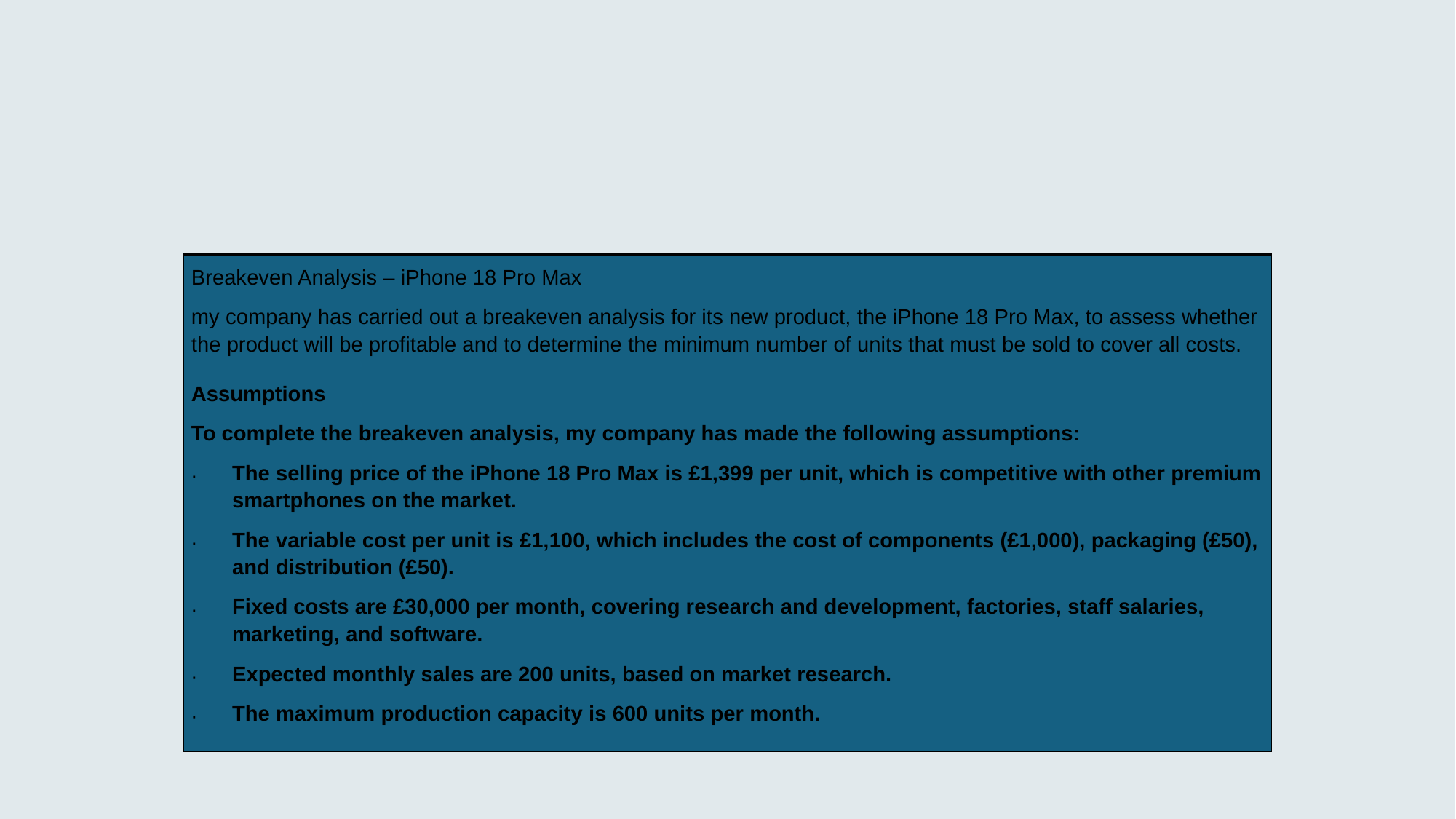

| Breakeven Analysis – iPhone 18 Pro Max my company has carried out a breakeven analysis for its new product, the iPhone 18 Pro Max, to assess whether the product will be profitable and to determine the minimum number of units that must be sold to cover all costs. |
| --- |
| Assumptions To complete the breakeven analysis, my company has made the following assumptions: The selling price of the iPhone 18 Pro Max is £1,399 per unit, which is competitive with other premium smartphones on the market. The variable cost per unit is £1,100, which includes the cost of components (£1,000), packaging (£50), and distribution (£50). Fixed costs are £30,000 per month, covering research and development, factories, staff salaries, marketing, and software. Expected monthly sales are 200 units, based on market research. The maximum production capacity is 600 units per month. |